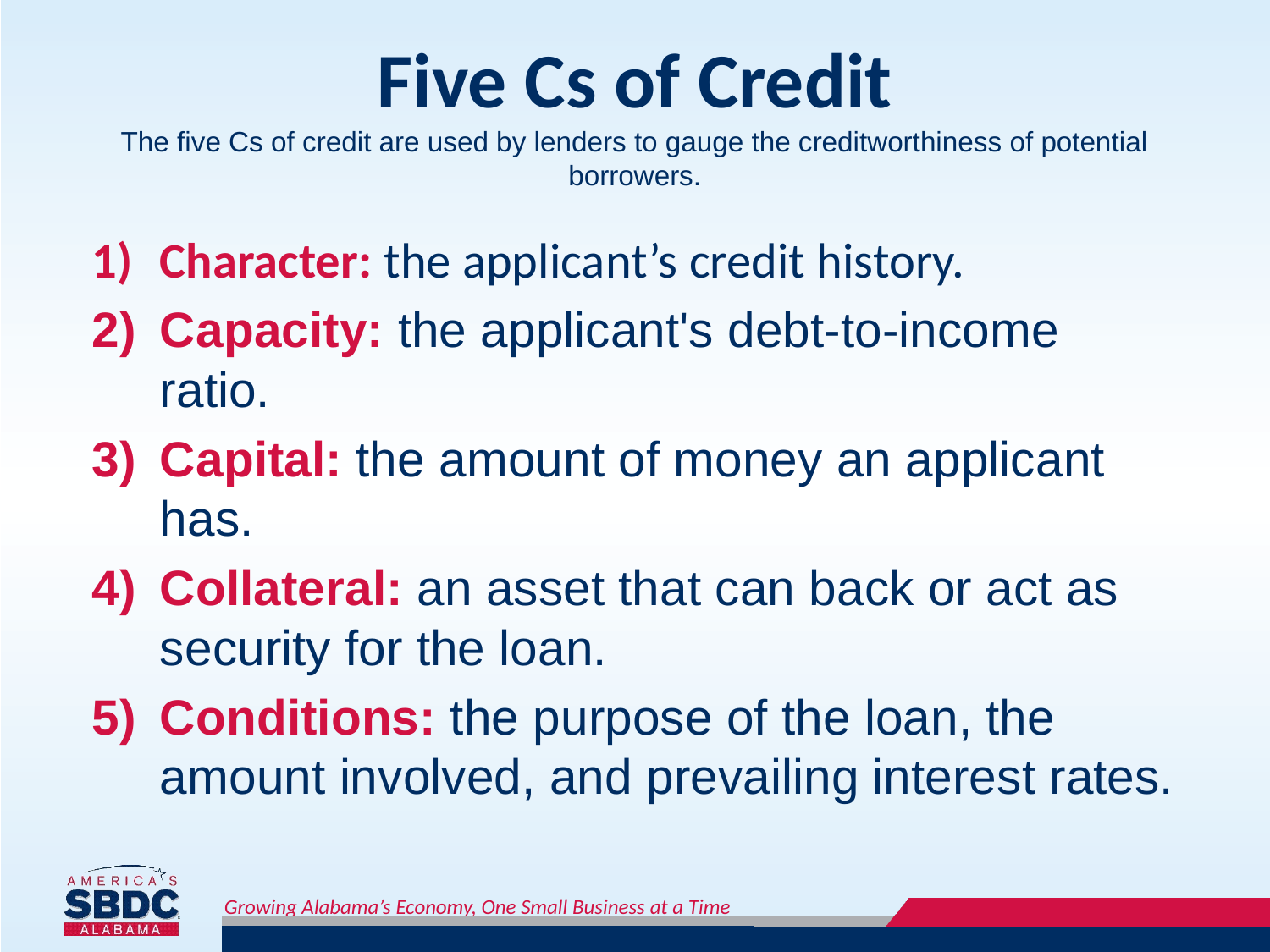

# Five Cs of Credit The five Cs of credit are used by lenders to gauge the creditworthiness of potential borrowers.

Character: the applicant’s credit history.
Capacity: the applicant's debt-to-income ratio.
Capital: the amount of money an applicant has.
Collateral: an asset that can back or act as security for the loan.
Conditions: the purpose of the loan, the amount involved, and prevailing interest rates.